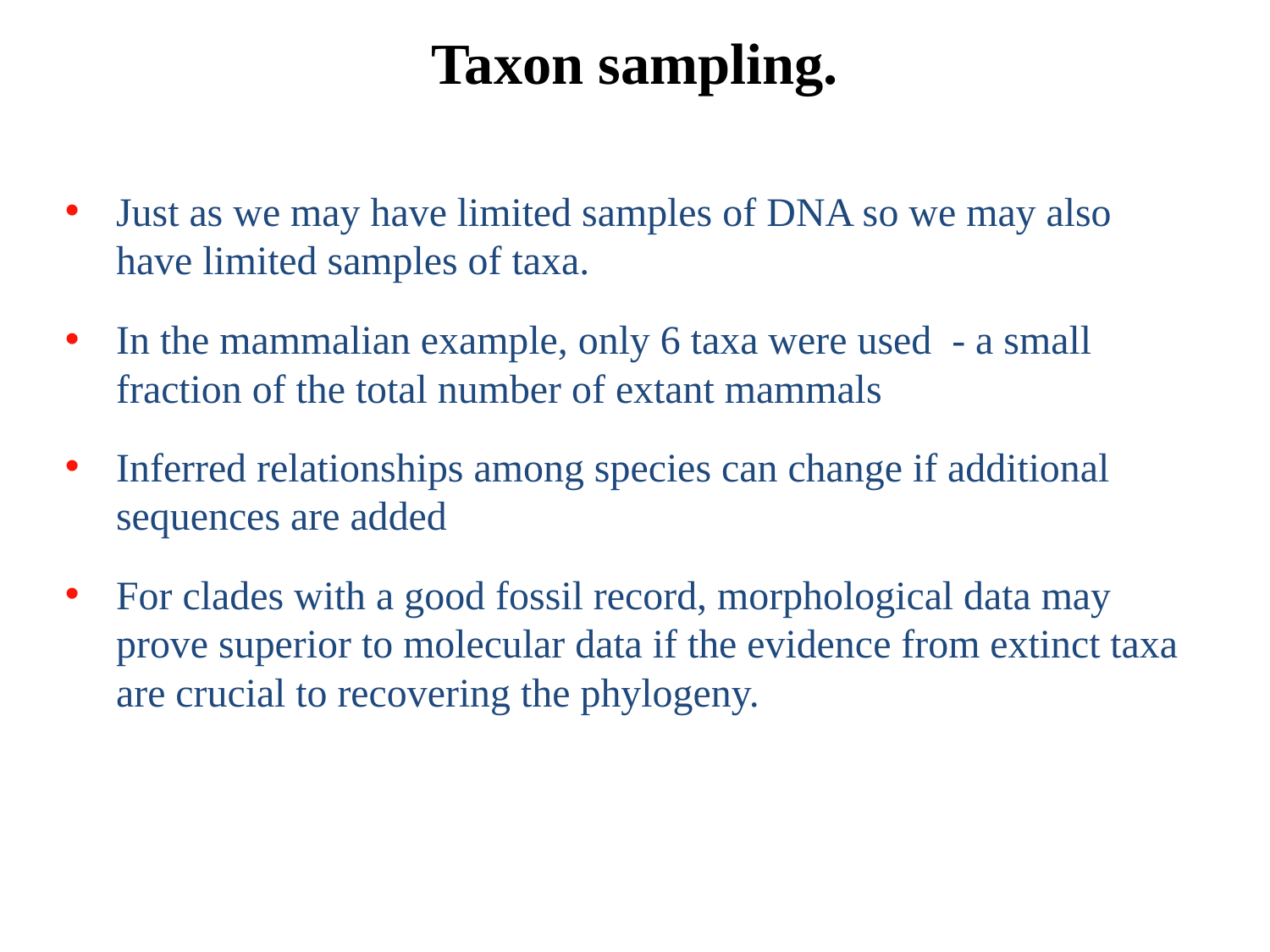

# Taxon sampling.
Just as we may have limited samples of DNA so we may also have limited samples of taxa.
In the mammalian example, only 6 taxa were used  - a small fraction of the total number of extant mammals
Inferred relationships among species can change if additional sequences are added
For clades with a good fossil record, morphological data may prove superior to molecular data if the evidence from extinct taxa are crucial to recovering the phylogeny.